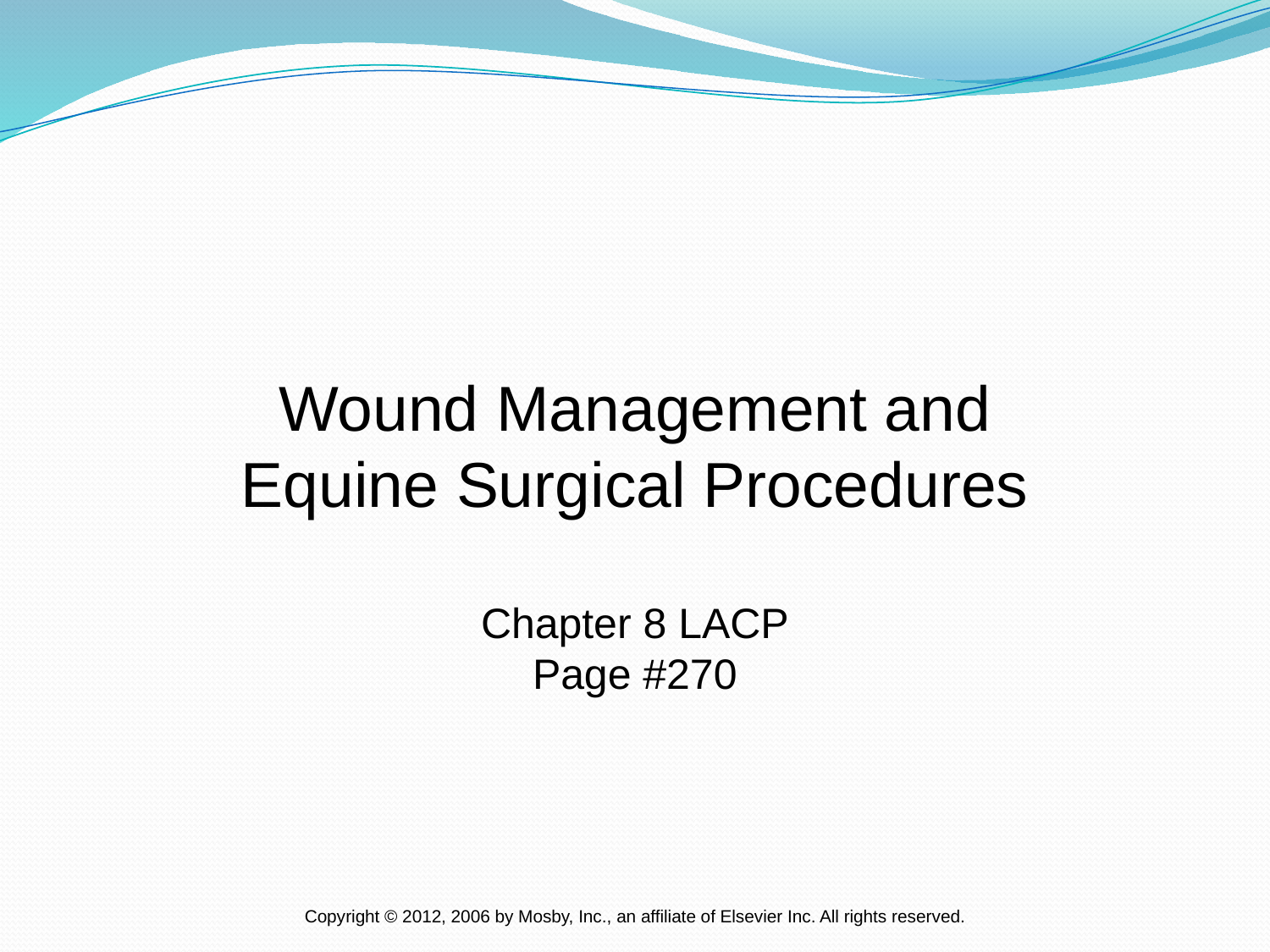

Wound Management and
Equine Surgical Procedures

Chapter 8 LACP
Page #270